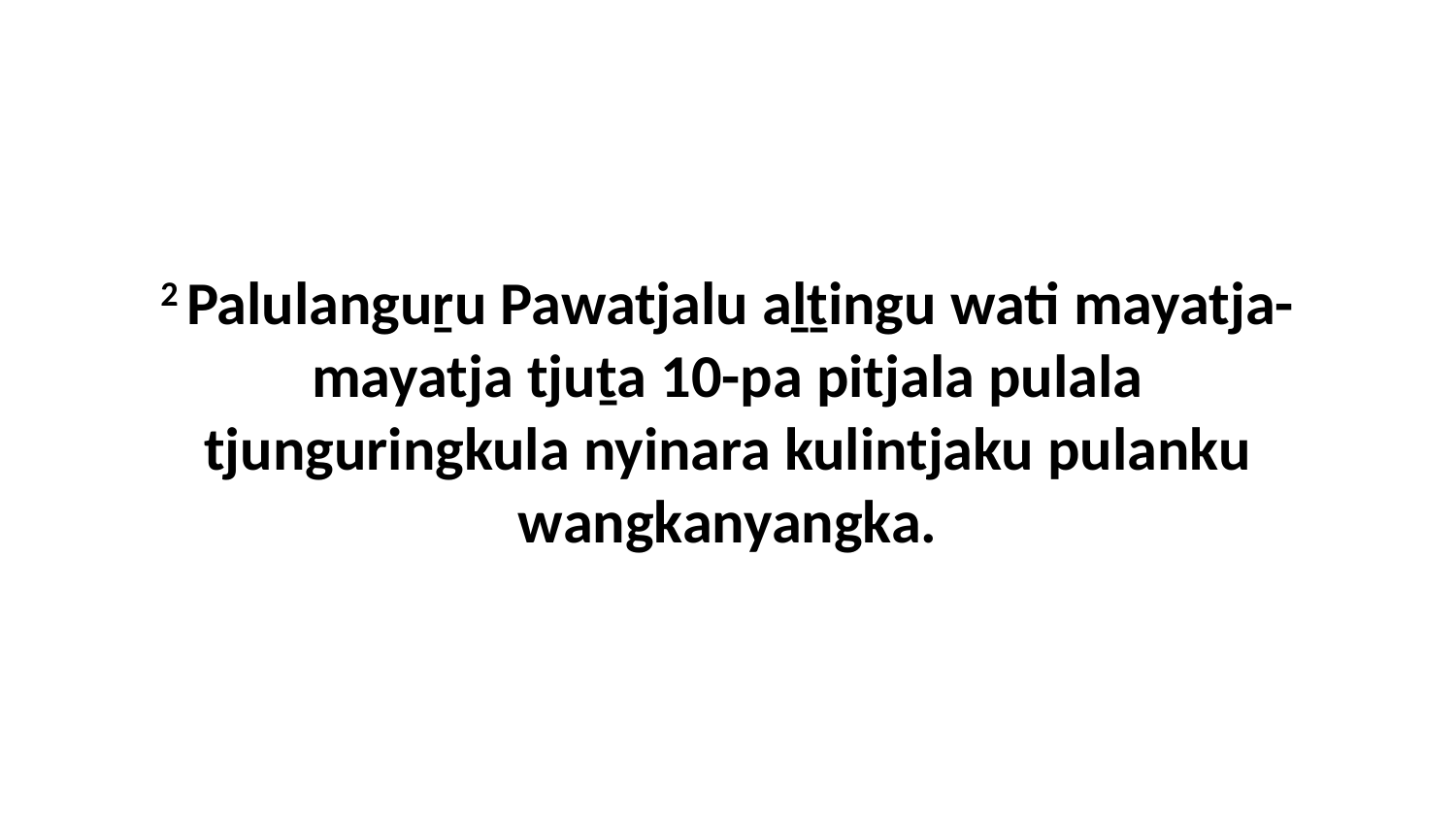

2 Palulanguṟu Pawatjalu aḻṯingu wati mayatja-mayatja tjuṯa 10-pa pitjala pulala tjunguringkula nyinara kulintjaku pulanku wangkanyangka.